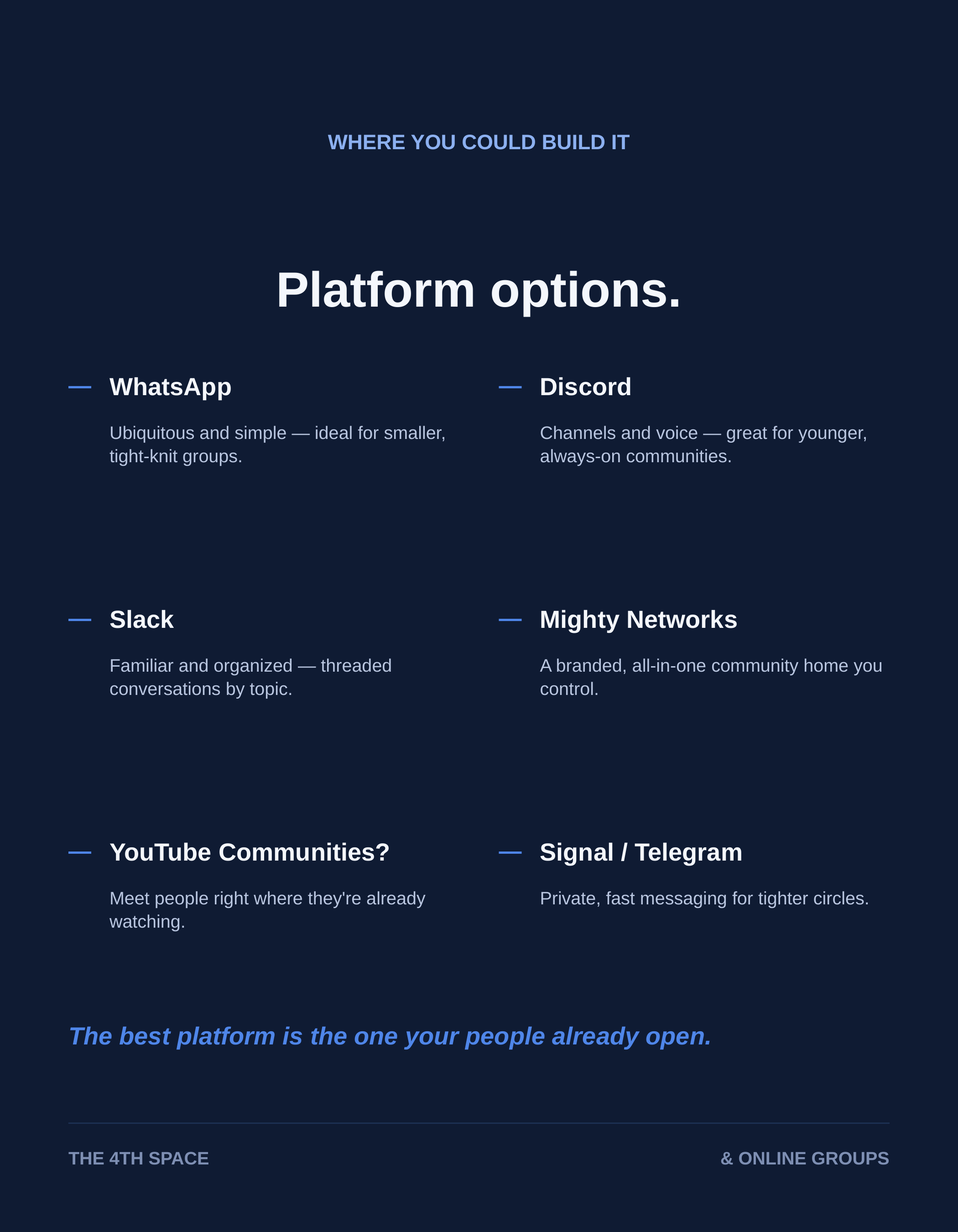

WHERE YOU COULD BUILD IT
Platform options.
—
WhatsApp
—
Discord
Ubiquitous and simple — ideal for smaller, tight-knit groups.
Channels and voice — great for younger, always-on communities.
—
Slack
—
Mighty Networks
Familiar and organized — threaded conversations by topic.
A branded, all-in-one community home you control.
—
YouTube Communities?
—
Signal / Telegram
Meet people right where they're already watching.
Private, fast messaging for tighter circles.
The best platform is the one your people already open.

THE 4TH SPACE
& ONLINE GROUPS